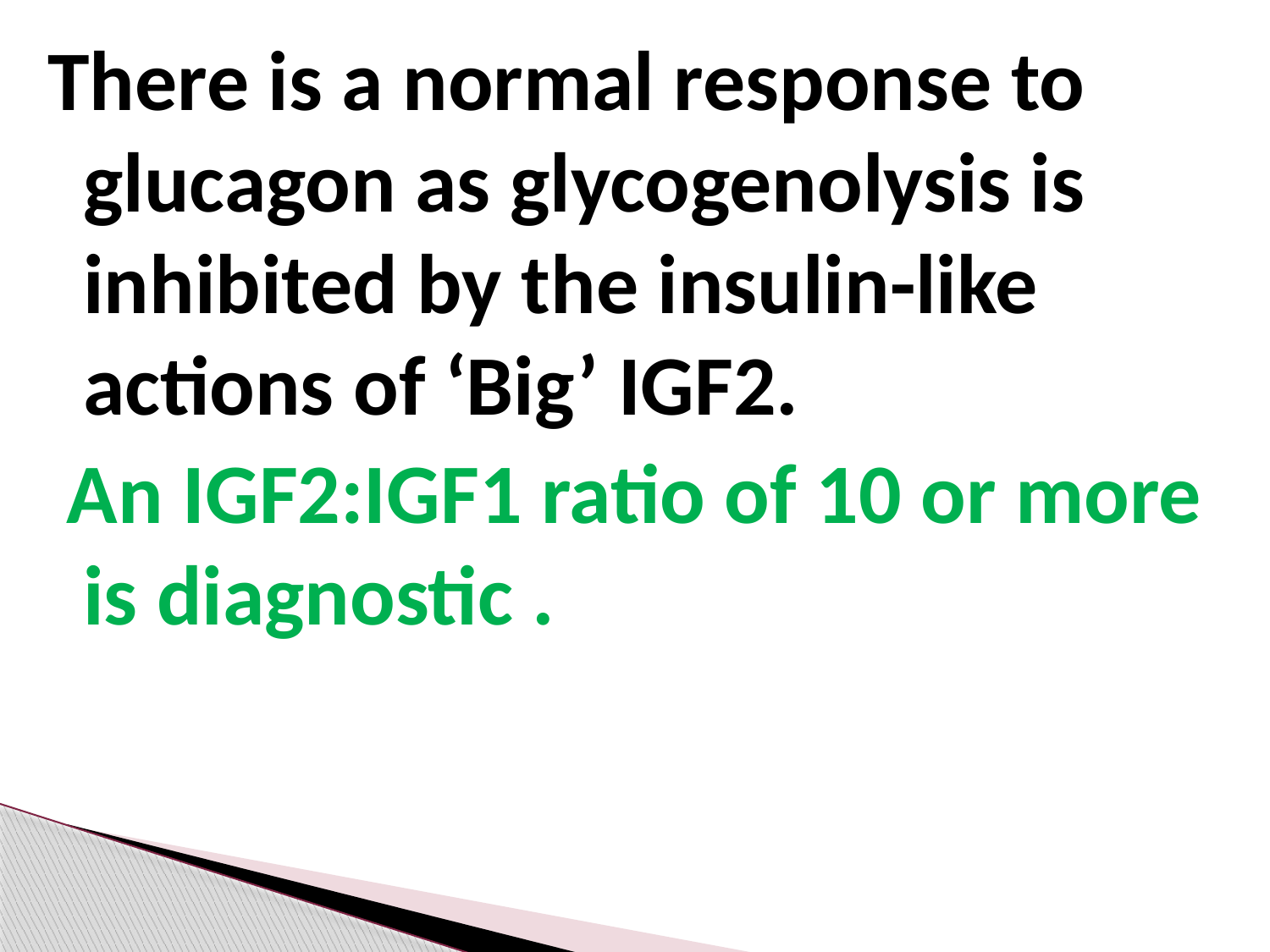

There is a normal response to glucagon as glycogenolysis is inhibited by the insulin-like actions of ‘Big’ IGF2.
 An IGF2:IGF1 ratio of 10 or more is diagnostic .